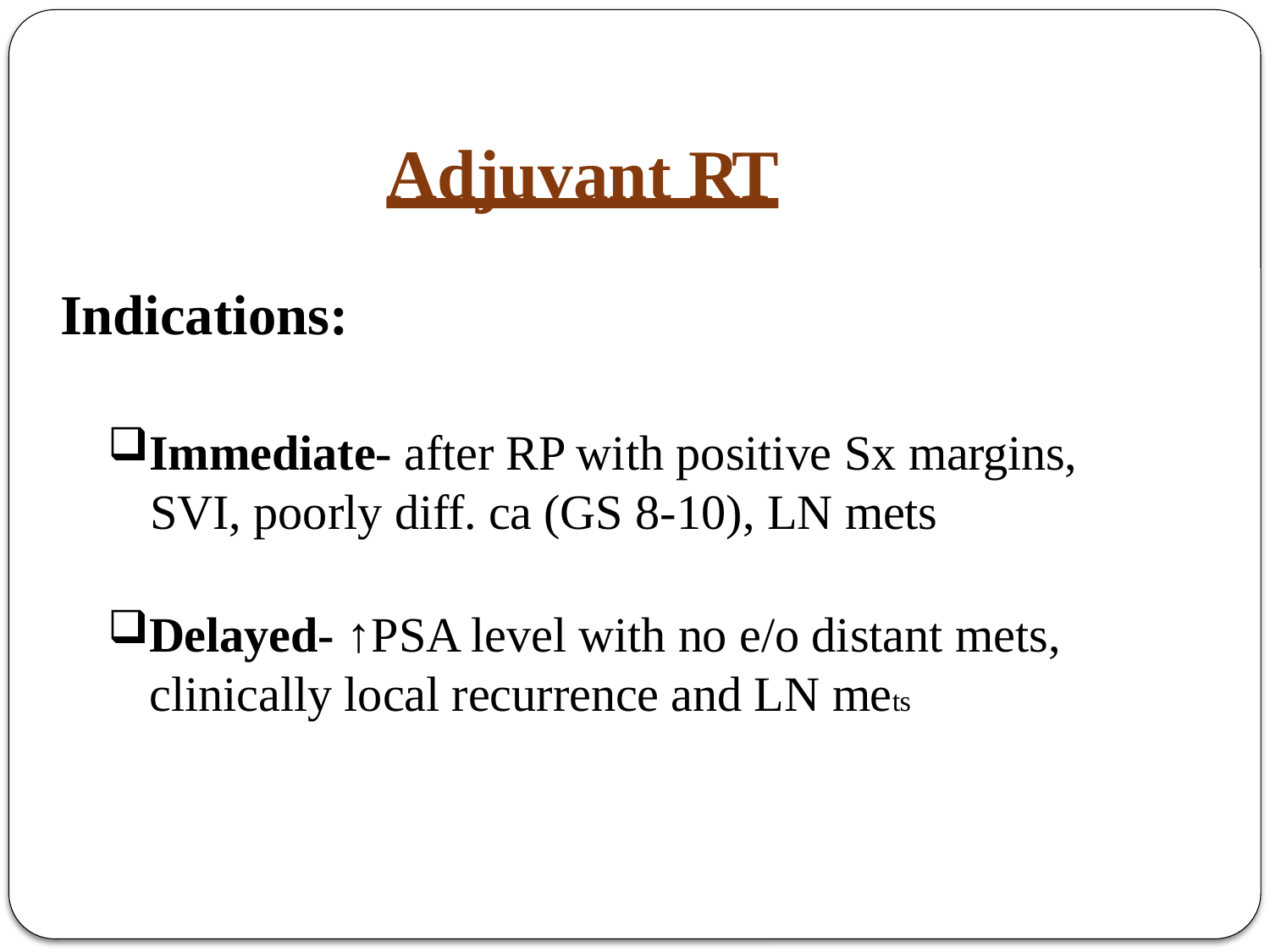

# Adjuvant RT

Indications:

Immediate- after RP with positive Sx margins,  SVI, poorly diff. ca (GS 8-10), LN mets

Delayed- ↑PSA level with no e/o distant mets,  clinically local recurrence and LN mets